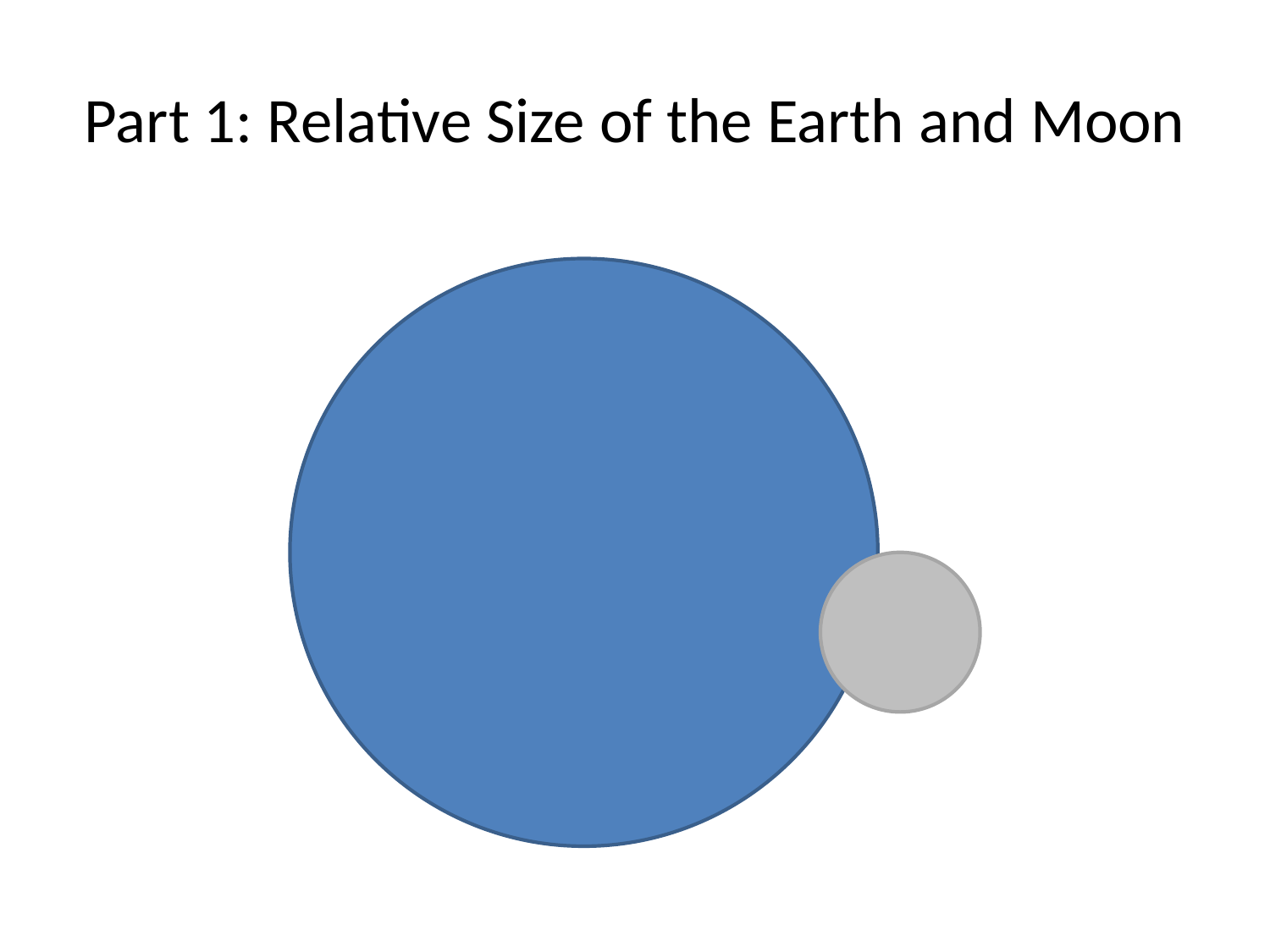

# Part 1: Relative Size of the Earth and Moon